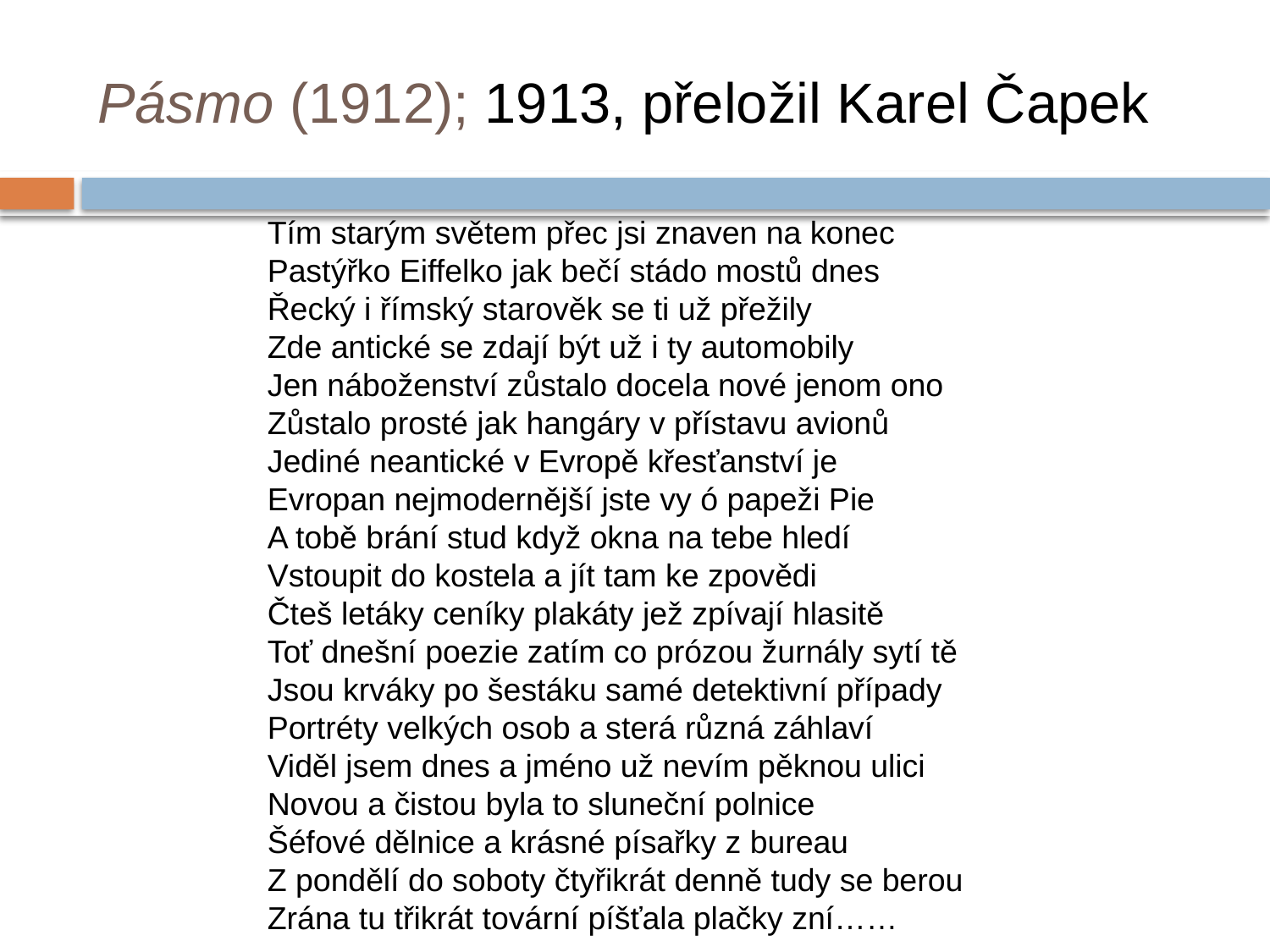

# Pásmo (1912); 1913, přeložil Karel Čapek
Tím starým světem přec jsi znaven na konec
Pastýřko Eiffelko jak bečí stádo mostů dnes
Řecký i římský starověk se ti už přežily
Zde antické se zdají být už i ty automobily
Jen náboženství zůstalo docela nové jenom ono
Zůstalo prosté jak hangáry v přístavu avionů
Jediné neantické v Evropě křesťanství je
Evropan nejmodernější jste vy ó papeži Pie
A tobě brání stud když okna na tebe hledí
Vstoupit do kostela a jít tam ke zpovědi
Čteš letáky ceníky plakáty jež zpívají hlasitě
Toť dnešní poezie zatím co prózou žurnály sytí tě
Jsou krváky po šestáku samé detektivní případy
Portréty velkých osob a sterá různá záhlaví
Viděl jsem dnes a jméno už nevím pěknou ulici
Novou a čistou byla to sluneční polnice
Šéfové dělnice a krásné písařky z bureau
Z pondělí do soboty čtyřikrát denně tudy se berou
Zrána tu třikrát tovární píšťala plačky zní……